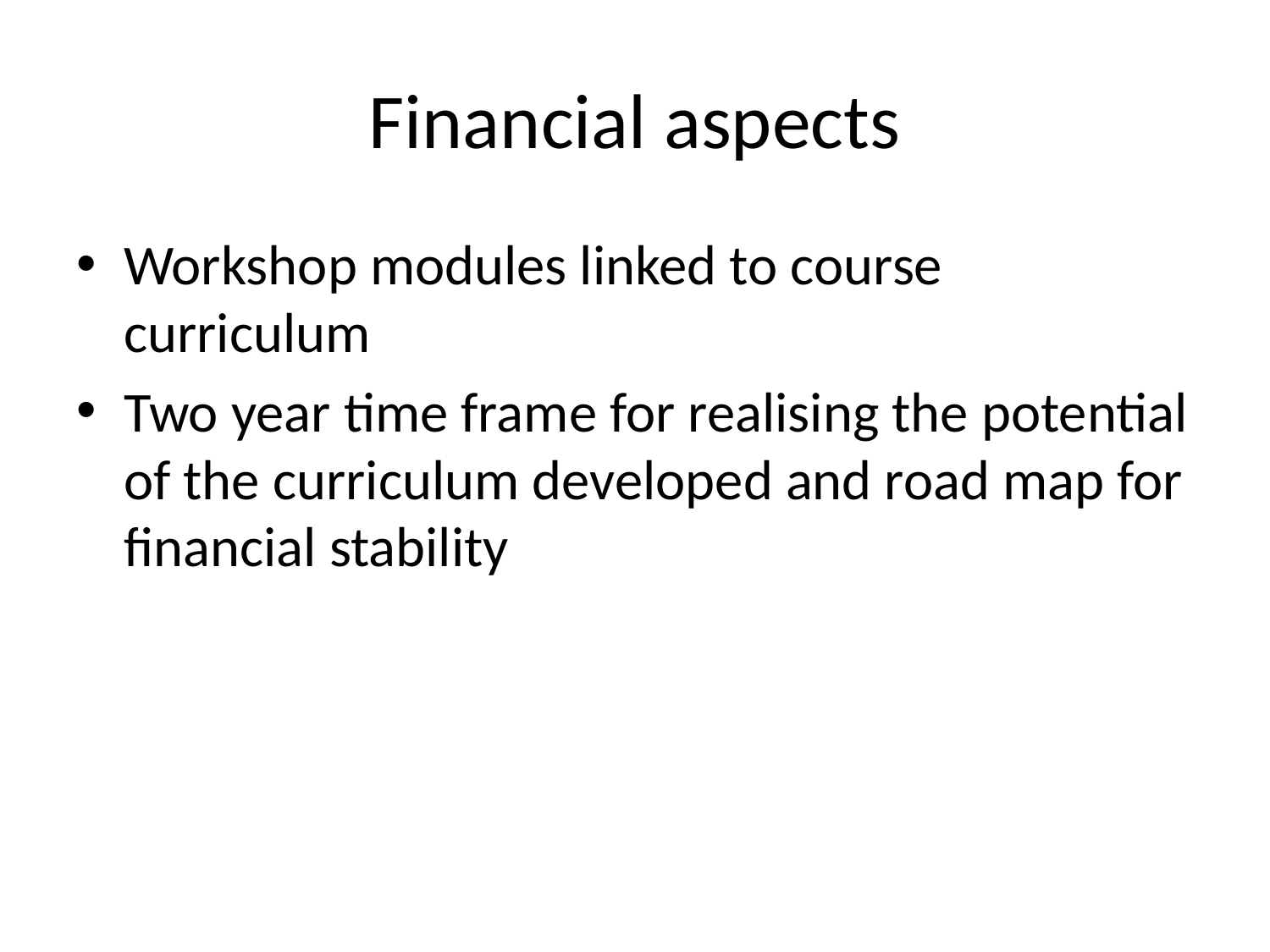

# Financial aspects
Workshop modules linked to course curriculum
Two year time frame for realising the potential of the curriculum developed and road map for financial stability